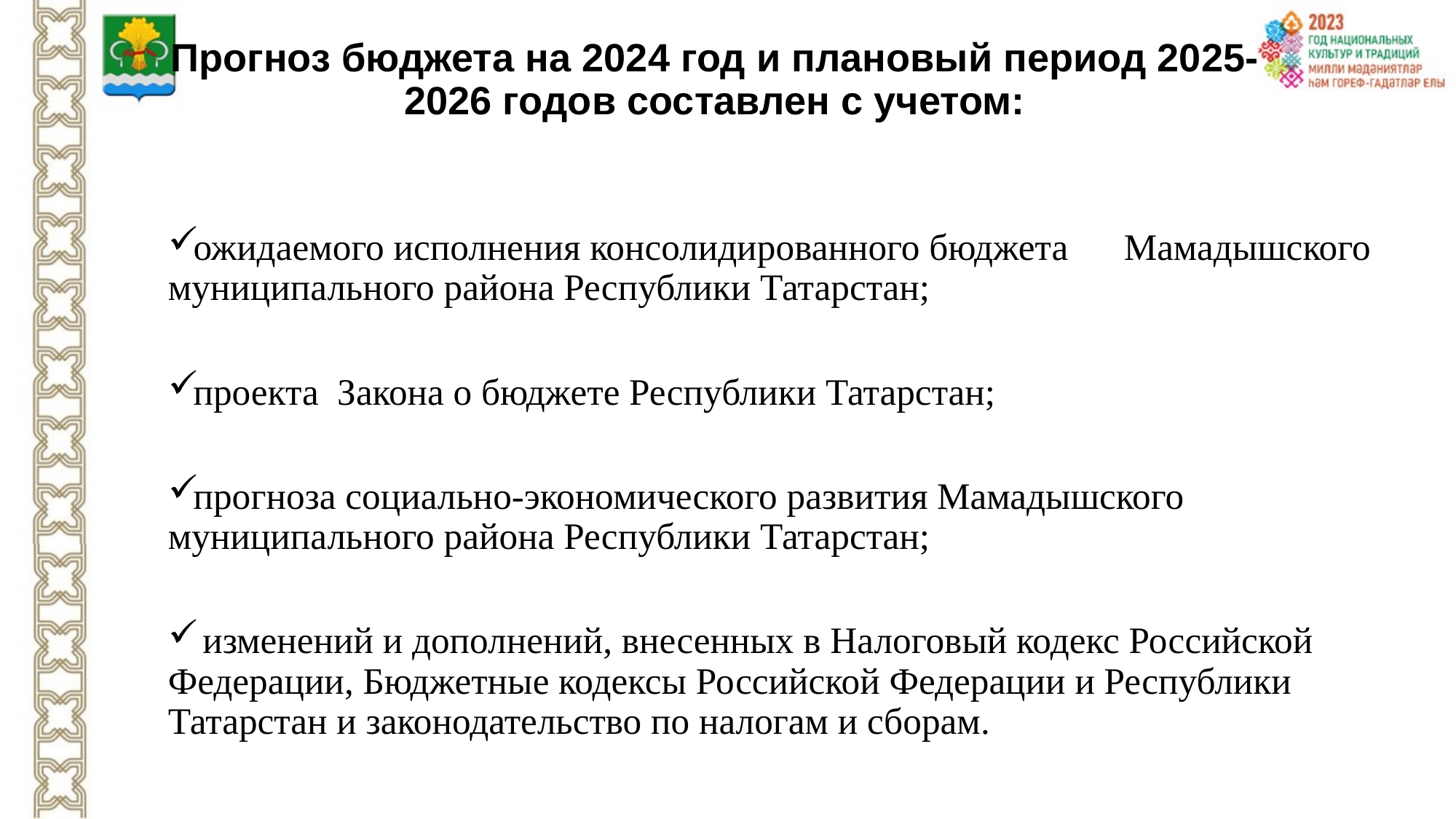

# Прогноз бюджета на 2024 год и плановый период 2025-2026 годов составлен с учетом:

ожидаемого исполнения консолидированного бюджета      Мамадышского муниципального района Республики Татарстан;

проекта  Закона о бюджете Республики Татарстан;

прогноза социально-экономического развития Мамадышского муниципального района Республики Татарстан;

 изменений и дополнений, внесенных в Налоговый кодекс Российской Федерации, Бюджетные кодексы Российской Федерации и Республики  Татарстан и законодательство по налогам и сборам.